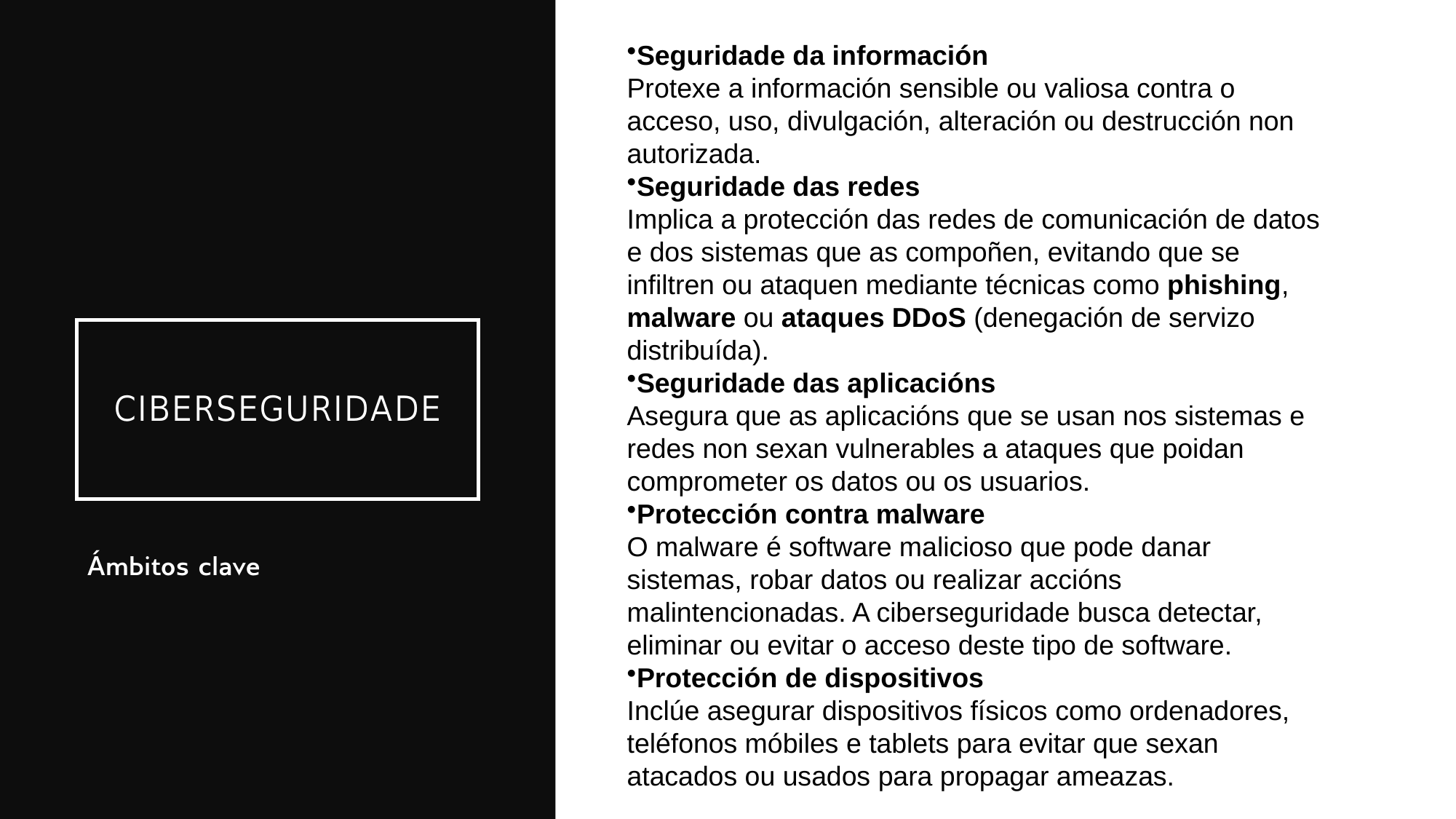

Seguridade da información
Protexe a información sensible ou valiosa contra o acceso, uso, divulgación, alteración ou destrucción non autorizada.
Seguridade das redes
Implica a protección das redes de comunicación de datos e dos sistemas que as compoñen, evitando que se infiltren ou ataquen mediante técnicas como phishing, malware ou ataques DDoS (denegación de servizo distribuída).
Seguridade das aplicacións
Asegura que as aplicacións que se usan nos sistemas e redes non sexan vulnerables a ataques que poidan comprometer os datos ou os usuarios.
Protección contra malware
O malware é software malicioso que pode danar sistemas, robar datos ou realizar accións malintencionadas. A ciberseguridade busca detectar, eliminar ou evitar o acceso deste tipo de software.
Protección de dispositivos
Inclúe asegurar dispositivos físicos como ordenadores, teléfonos móbiles e tablets para evitar que sexan atacados ou usados para propagar ameazas.
# CIBERSEGURIDADE
Ámbitos clave